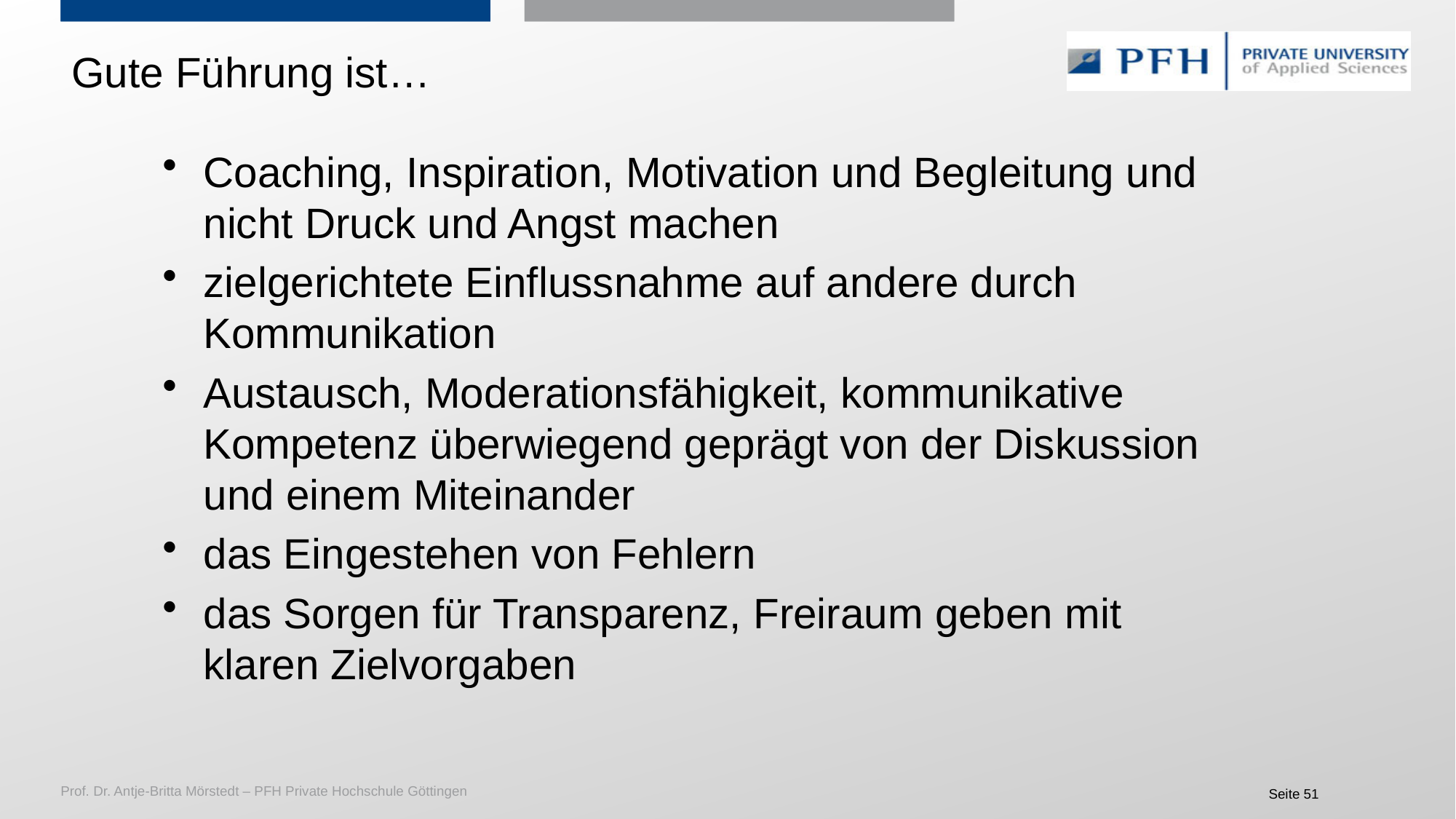

# Gute Führung ist…
Coaching, Inspiration, Motivation und Begleitung und nicht Druck und Angst machen
zielgerichtete Einflussnahme auf andere durch Kommunikation
Austausch, Moderationsfähigkeit, kommunikative Kompetenz überwiegend geprägt von der Diskussion und einem Miteinander
das Eingestehen von Fehlern
das Sorgen für Transparenz, Freiraum geben mit klaren Zielvorgaben